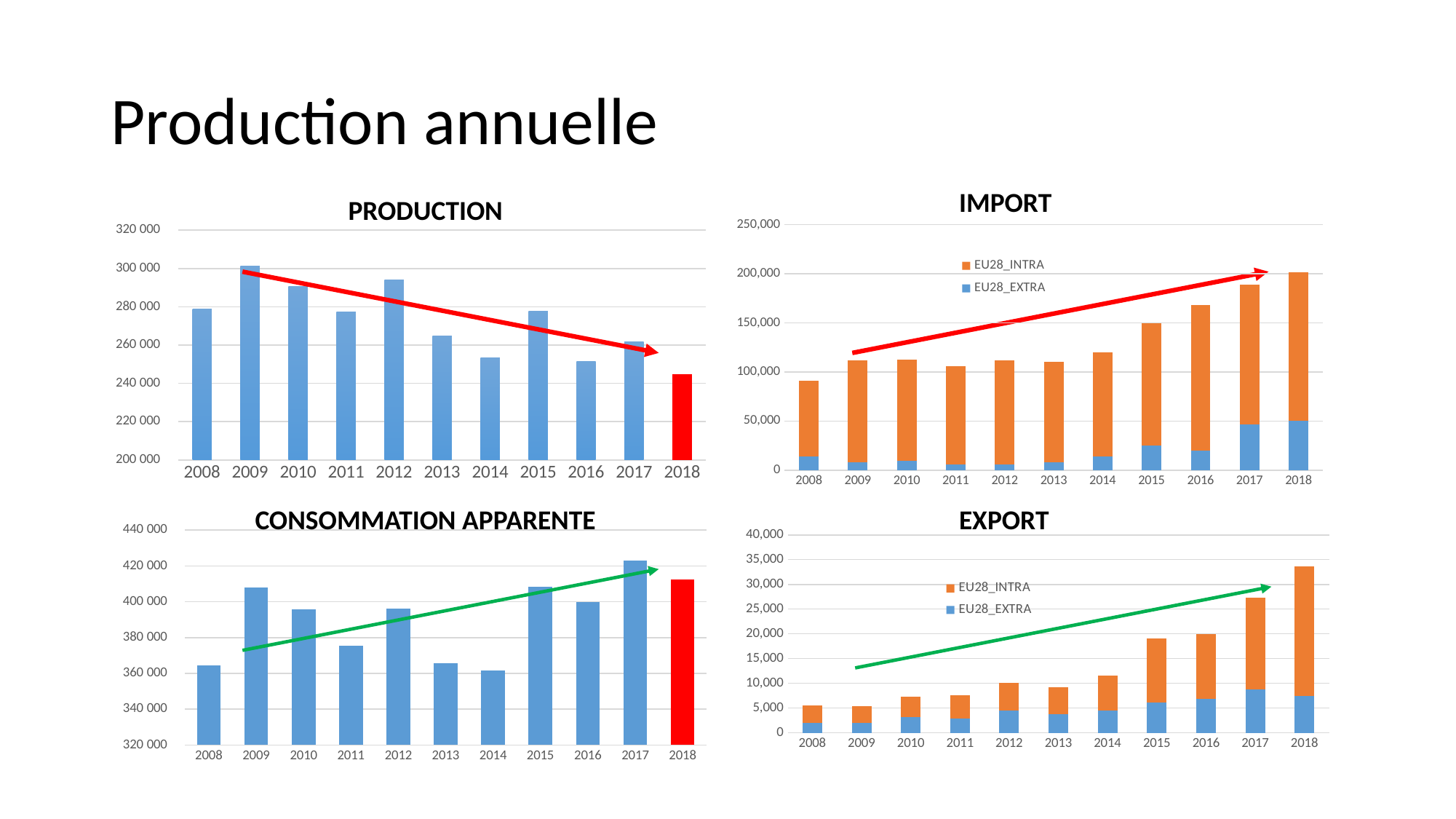

# Production annuelle
IMPORT
PRODUCTION

### Chart

| Category |  |
|---|---|
| 2008 | 278938.0 |
| 2009 | 301196.0 |
| 2010 | 290532.0 |
| 2011 | 277192.0 |
| 2012 | 294187.0 |
| 2013 | 264542.0 |
| 2014 | 253175.0 |
| 2015 | 277505.0 |
| 2016 | 251547.0 |
| 2017 | 261665.0 |
| 2018 | 244566.0 |

### Chart

| Category | EU28_EXTRA | EU28_INTRA |
|---|---|---|
| 2008 | 14122.1 | 76819.8 |
| 2009 | 8310.9 | 103656.4 |
| 2010 | 9365.0 | 103094.0 |
| 2011 | 5455.3 | 100329.2 |
| 2012 | 6066.5 | 105961.3 |
| 2013 | 7749.7 | 102774.2 |
| 2014 | 14249.2 | 105740.1 |
| 2015 | 25276.4 | 124709.8 |
| 2016 | 19785.6 | 148232.8 |
| 2017 | 46274.3 | 142500.3 |
| 2018 | 50306.3 | 151362.6 |
CONSOMMATION APPARENTE
EXPORT

### Chart

| Category |  |
|---|---|
| 2008 | 364358.2 |
| 2009 | 407849.7 |
| 2010 | 395759.1 |
| 2011 | 375431.7 |
| 2012 | 396136.6 |
| 2013 | 365842.2 |
| 2014 | 361590.1 |
| 2015 | 408414.9 |
| 2016 | 399685.9 |
| 2017 | 423107.5 |
| 2018 | 412527.0 |

### Chart

| Category | EU28_EXTRA | EU28_INTRA |
|---|---|---|
| 2008 | 2016.5 | 3505.2 |
| 2009 | 1984.6 | 3329.0 |
| 2010 | 3101.8 | 4130.1 |
| 2011 | 2861.7 | 4683.1 |
| 2012 | 4545.8 | 5532.4 |
| 2013 | 3755.3 | 5468.4 |
| 2014 | 4427.4 | 7146.8 |
| 2015 | 6126.0 | 12950.3 |
| 2016 | 6910.3 | 12969.2 |
| 2017 | 8807.8 | 18524.3 |
| 2018 | 7406.5 | 26301.4 |